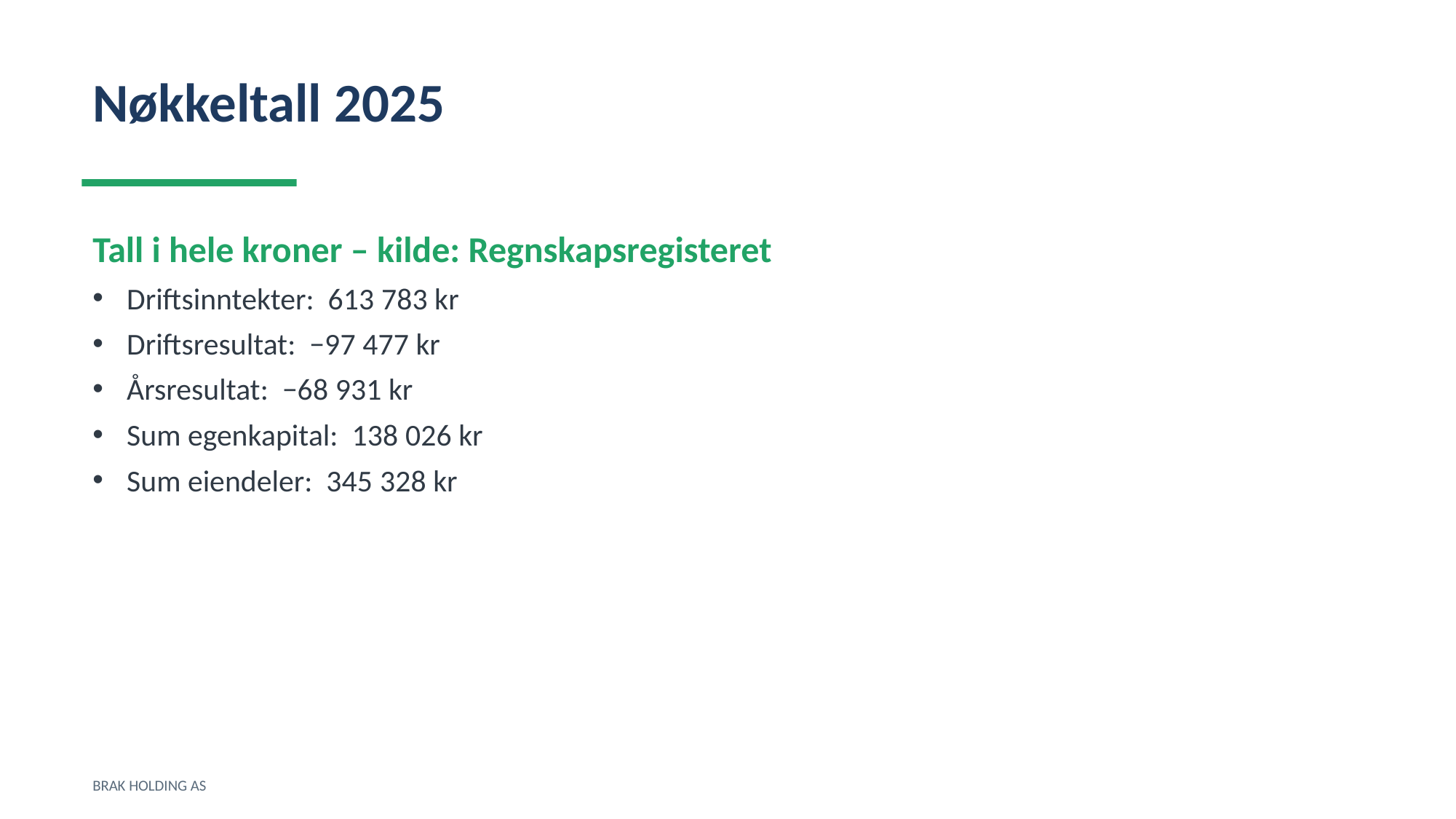

Nøkkeltall 2025

Tall i hele kroner – kilde: Regnskapsregisteret
Driftsinntekter:  613 783 kr
Driftsresultat:  −97 477 kr
Årsresultat:  −68 931 kr
Sum egenkapital:  138 026 kr
Sum eiendeler:  345 328 kr
BRAK HOLDING AS